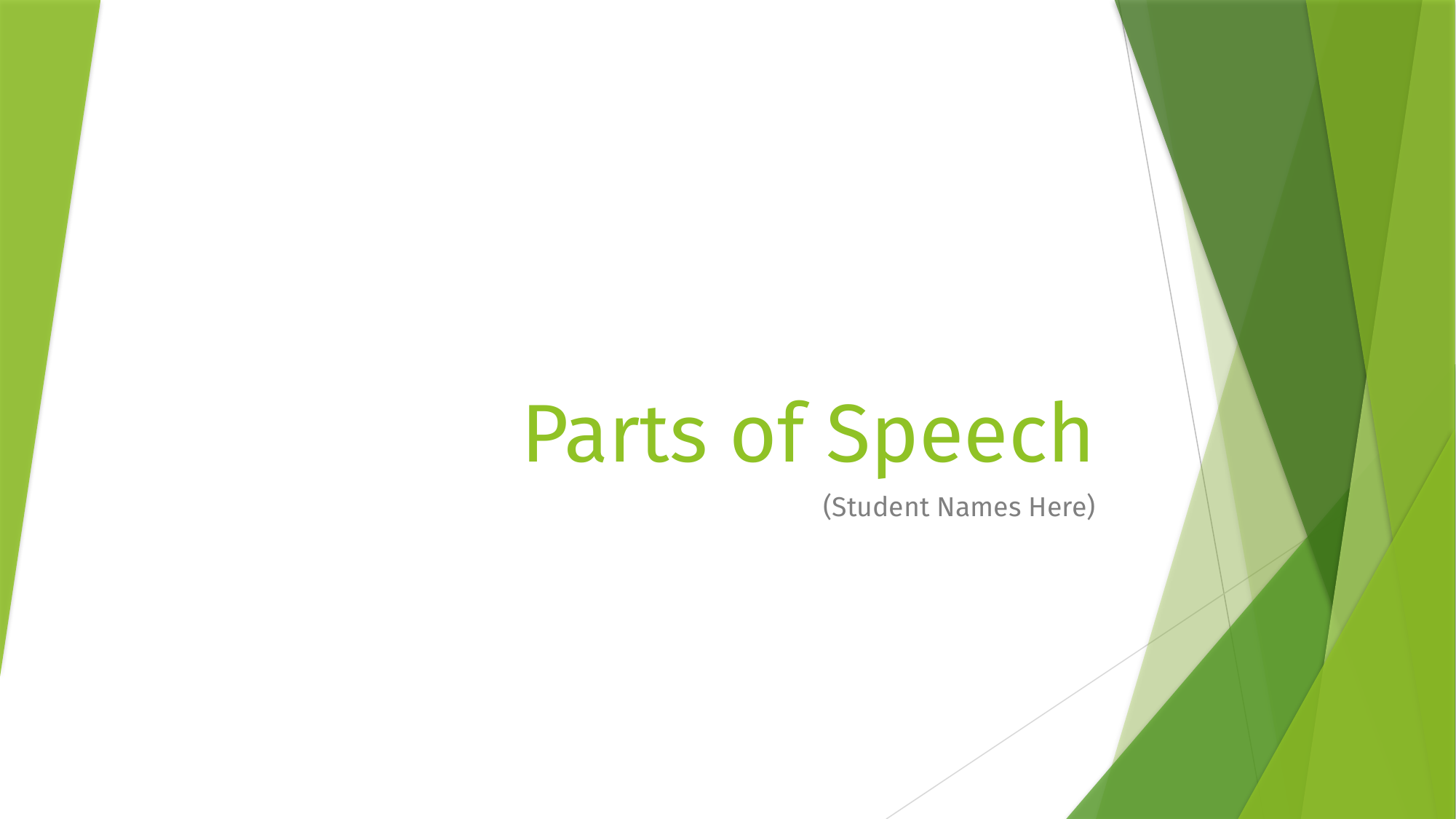

# Parts of Speech
(Student Names Here)